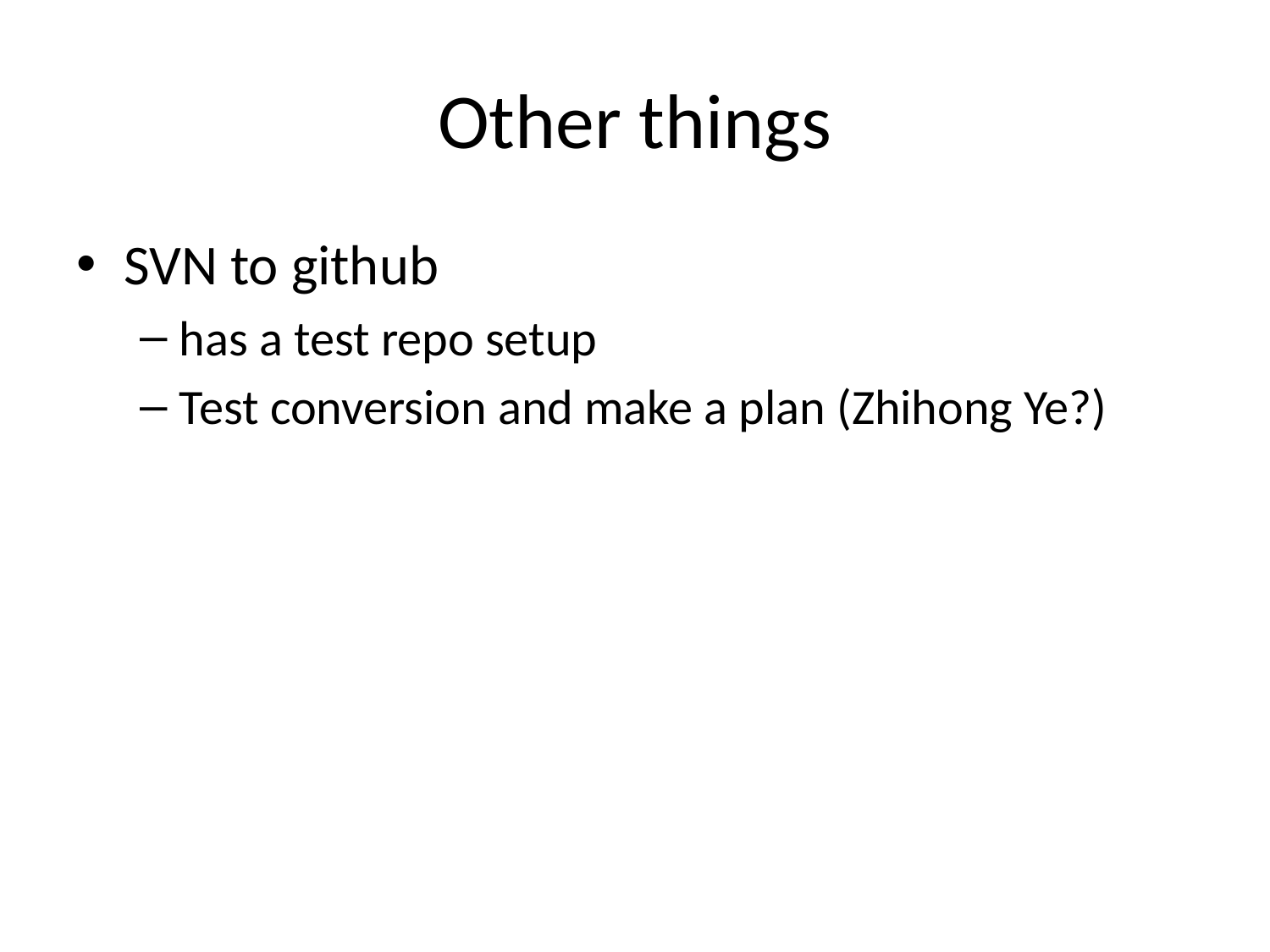

# Other things
SVN to github
has a test repo setup
Test conversion and make a plan (Zhihong Ye?)